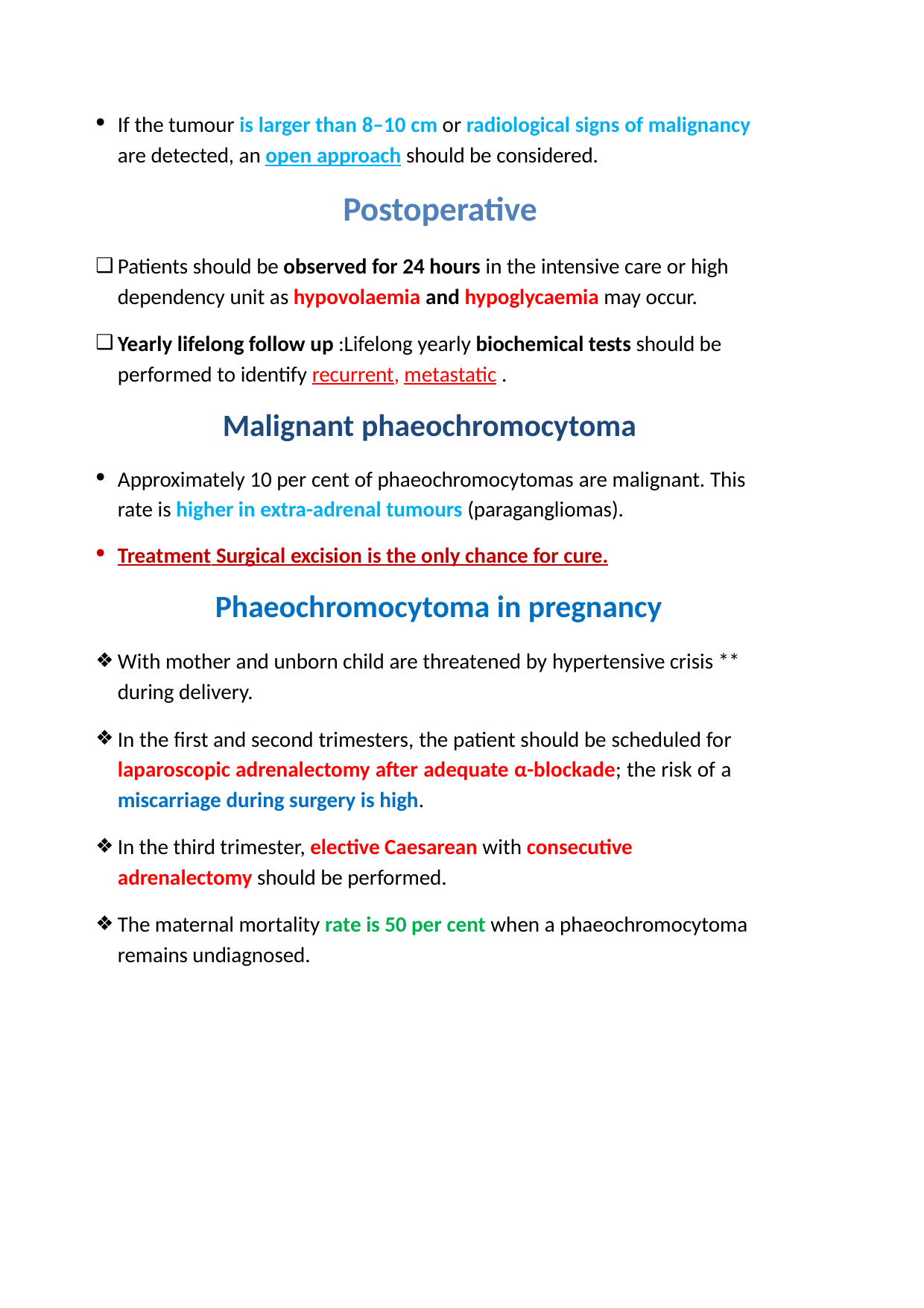

If the tumour is larger than 8–10 cm or radiological signs of malignancy
are detected, an open approach should be considered.
Postoperative
Patients should be observed for 24 hours in the intensive care or high  dependency unit as hypovolaemia and hypoglycaemia may occur.
Yearly lifelong follow up :Lifelong yearly biochemical tests should be  performed to identify recurrent, metastatic .
Malignant phaeochromocytoma
Approximately 10 per cent of phaeochromocytomas are malignant. This  rate is higher in extra-adrenal tumours (paragangliomas).

Treatment Surgical excision is the only chance for cure.
Phaeochromocytoma in pregnancy
With mother and unborn child are threatened by hypertensive crisis **  during delivery.
In the first and second trimesters, the patient should be scheduled for  laparoscopic adrenalectomy after adequate α-blockade; the risk of a  miscarriage during surgery is high.
In the third trimester, elective Caesarean with consecutive  adrenalectomy should be performed.
The maternal mortality rate is 50 per cent when a phaeochromocytoma  remains undiagnosed.